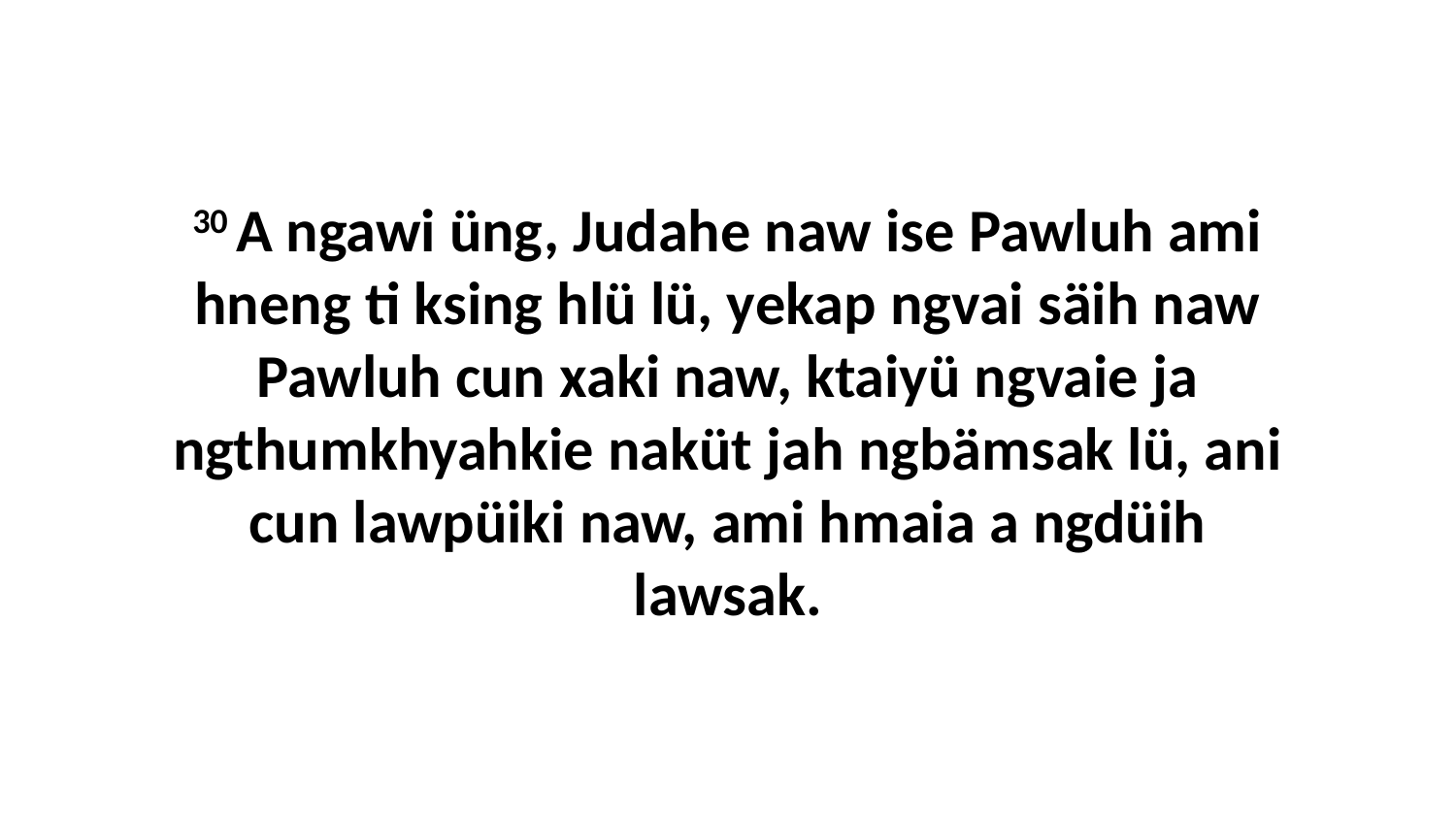

30 A ngawi üng, Judahe naw ise Pawluh ami hneng ti ksing hlü lü, yekap ngvai säih naw Pawluh cun xaki naw, ktaiyü ngvaie ja ngthumkhyahkie naküt jah ngbämsak lü, ani cun lawpüiki naw, ami hmaia a ngdüih lawsak.